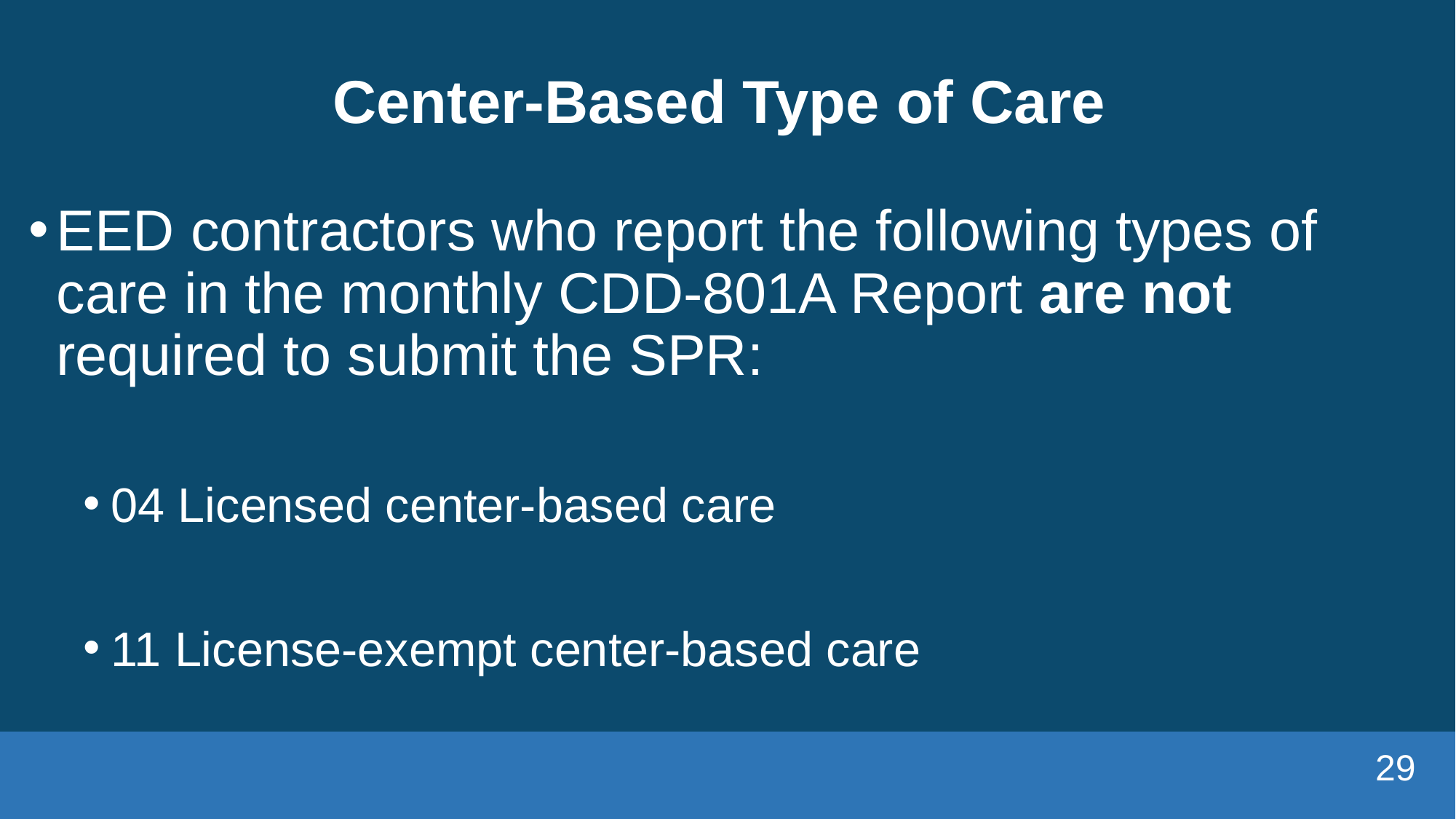

# Center-Based Type of Care
EED contractors who report the following types of care in the monthly CDD-801A Report are not required to submit the SPR:
04 Licensed center-based care
11 License-exempt center-based care
29